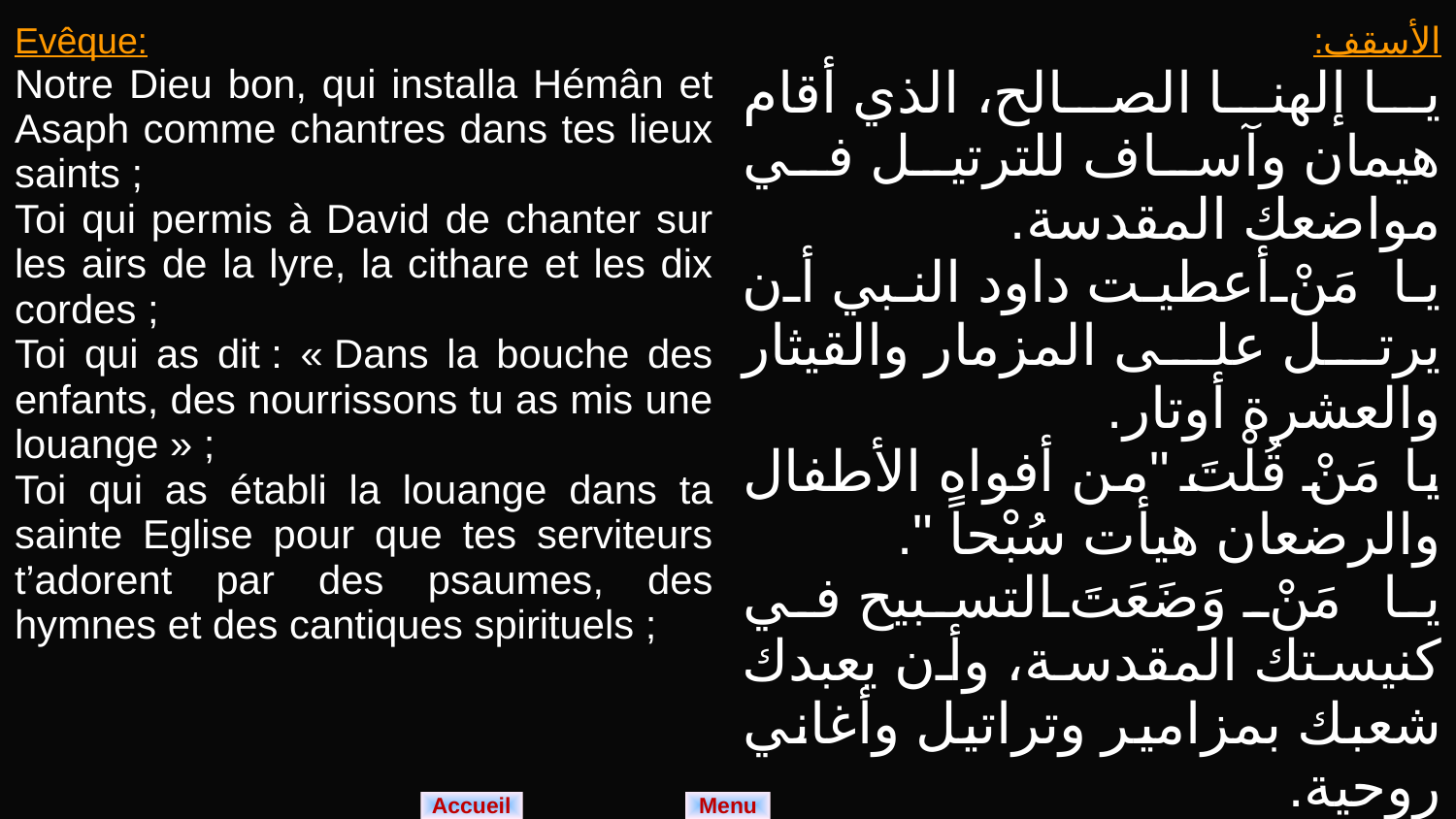

| Evêque: Notre Dieu bon, qui installa Hémân et Asaph comme chantres dans tes lieux saints ; Toi qui permis à David de chanter sur les airs de la lyre, la cithare et les dix cordes ; Toi qui as dit : « Dans la bouche des enfants, des nourrissons tu as mis une louange » ; Toi qui as établi la louange dans ta sainte Eglise pour que tes serviteurs t’adorent par des psaumes, des hymnes et des cantiques spirituels ; | الأسقف: يا إلهنا الصالح، الذي أقام هيمان وآساف للترتيل في مواضعك المقدسة. يا مَنْ أعطيت داود النبي أن يرتل على المزمار والقيثار والعشرة أوتار. يا مَنْ قُلْتَ "من أفواه الأطفال والرضعان هيأت سُبْحاً ".  يا مَنْ وَضَعَتَ التسبيح في كنيستك المقدسة، وأن يعبدك شعبك بمزامير وتراتيل وأغاني روحية. |
| --- | --- |
Menu